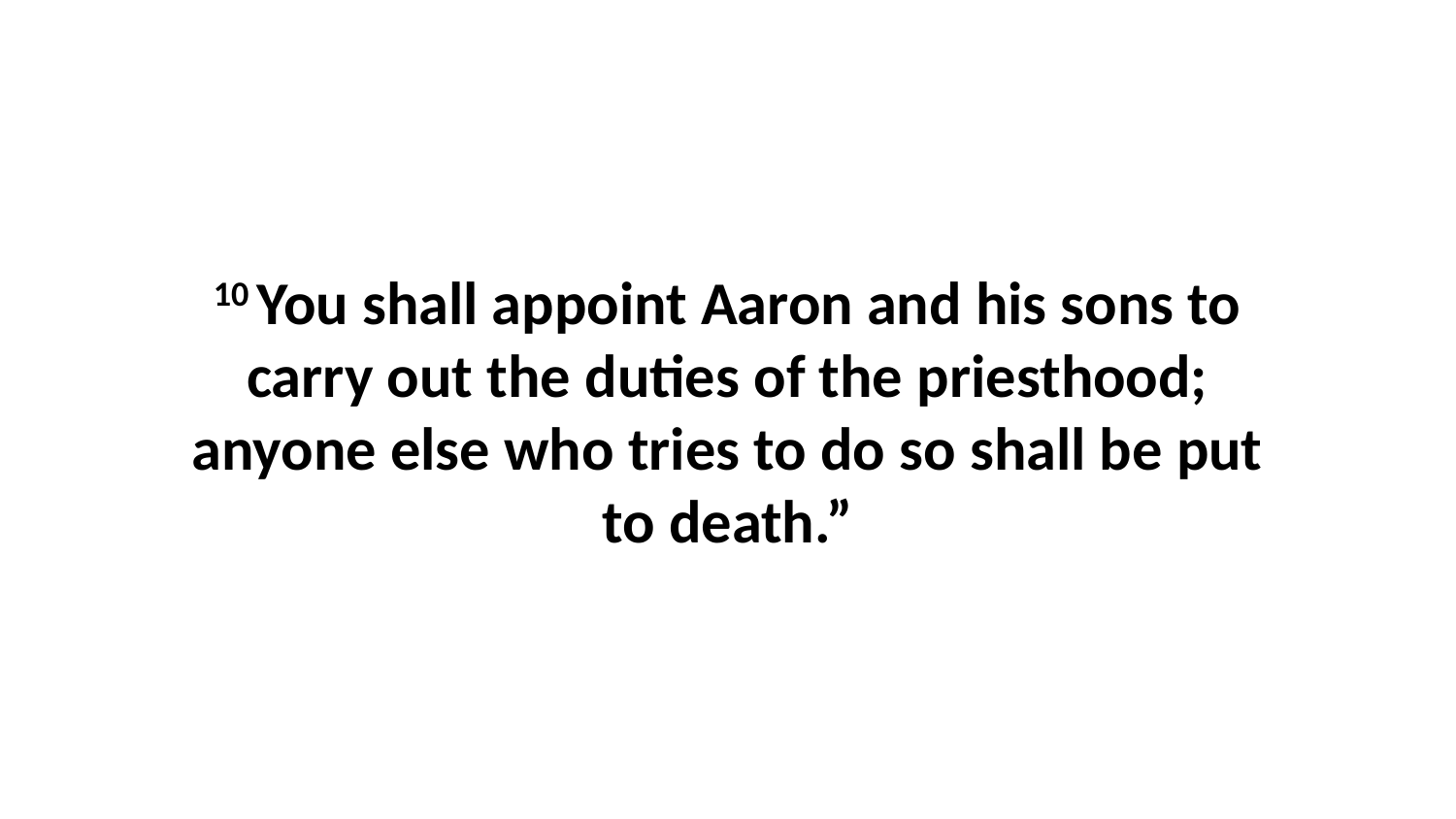

10 You shall appoint Aaron and his sons to carry out the duties of the priesthood; anyone else who tries to do so shall be put to death.”